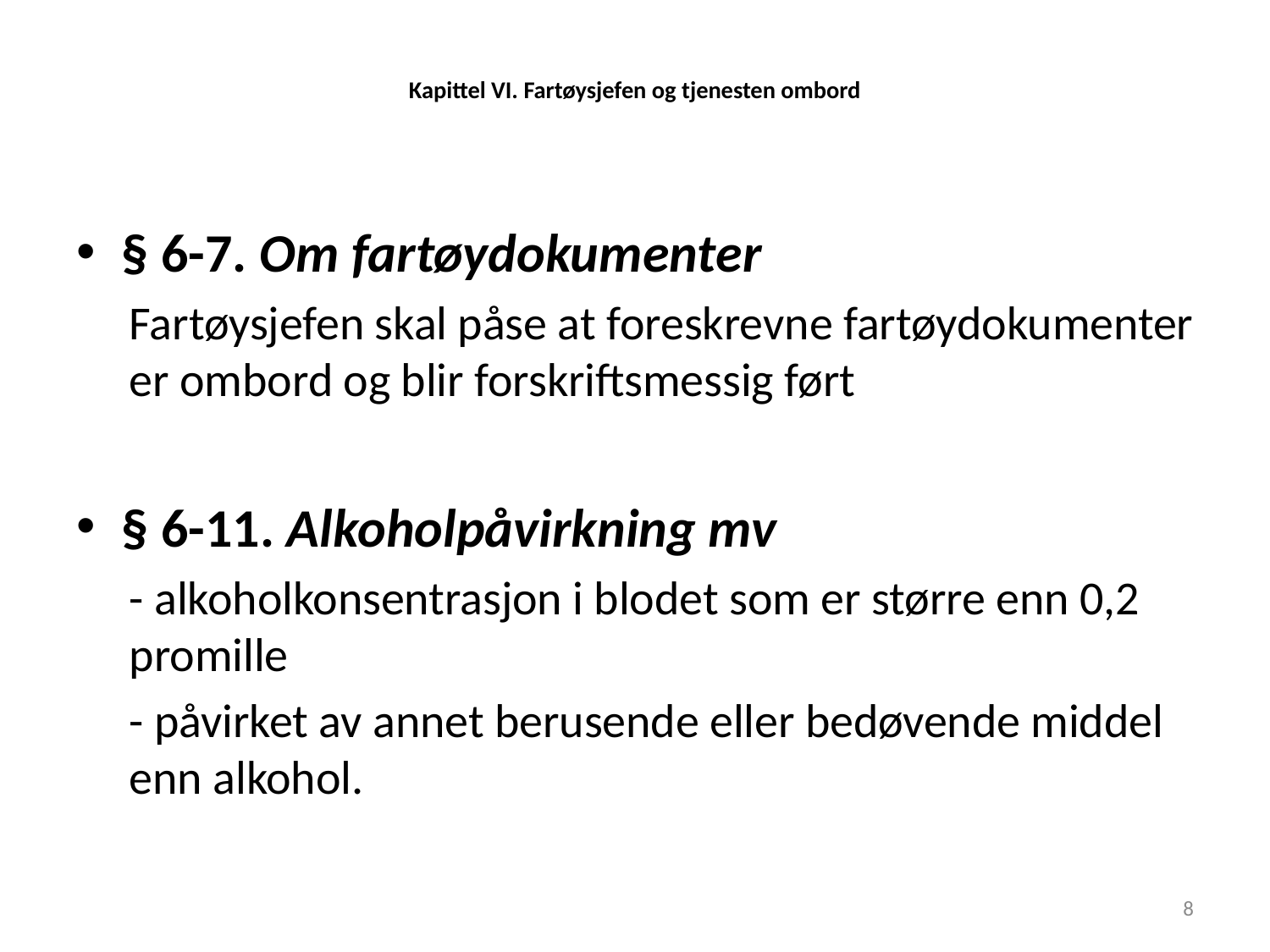

# Kapittel VI. Fartøysjefen og tjenesten ombord

§ 6-7. Om fartøydokumenter
Fartøysjefen skal påse at foreskrevne fartøydokumenter er ombord og blir forskriftsmessig ført

§ 6-11. Alkoholpåvirkning mv
- alkoholkonsentrasjon i blodet som er større enn 0,2 promille
- påvirket av annet berusende eller bedøvende middel enn alkohol.

8